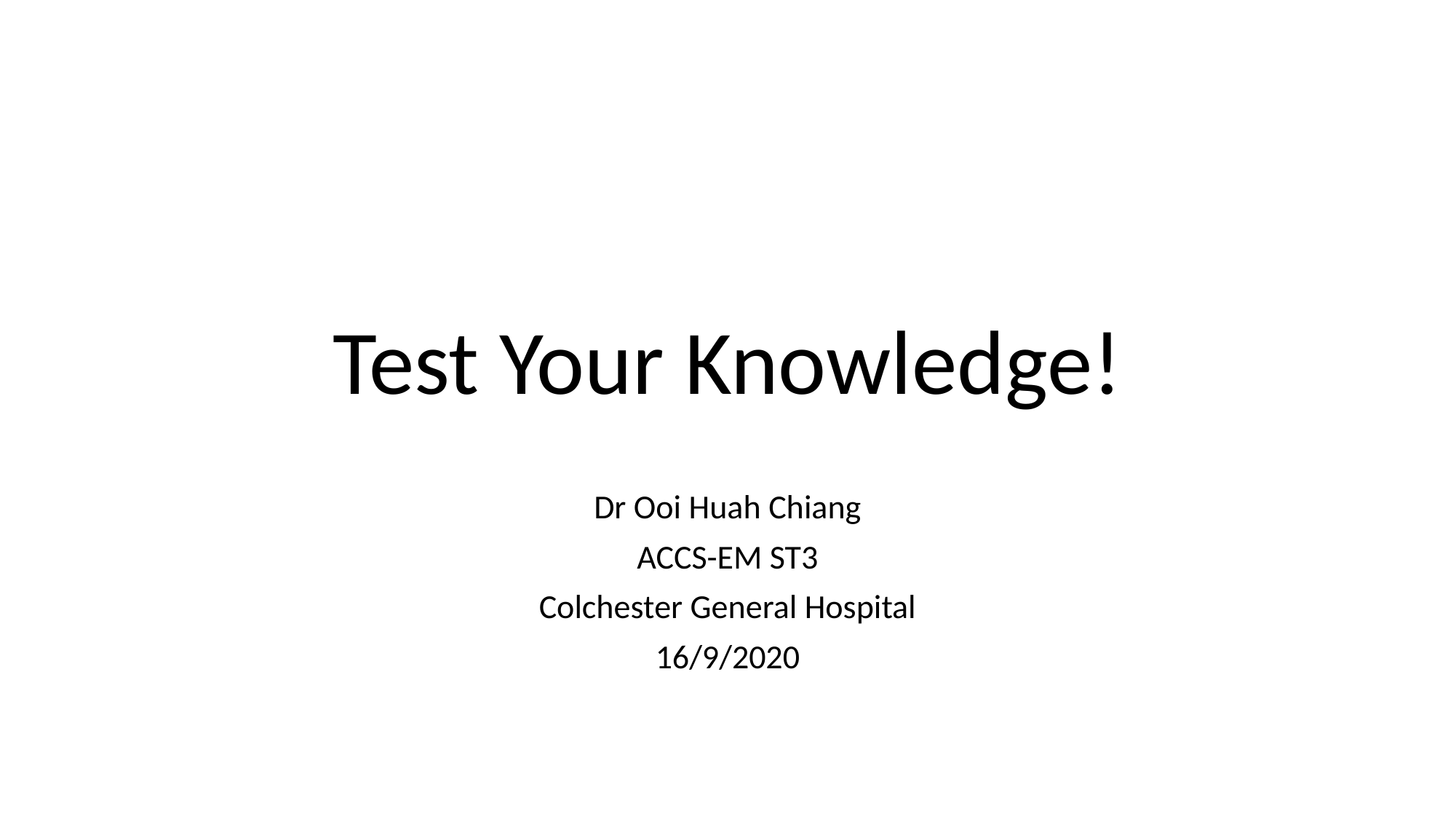

# Test Your Knowledge!

Dr Ooi Huah Chiang
ACCS-EM ST3
Colchester General Hospital
16/9/2020